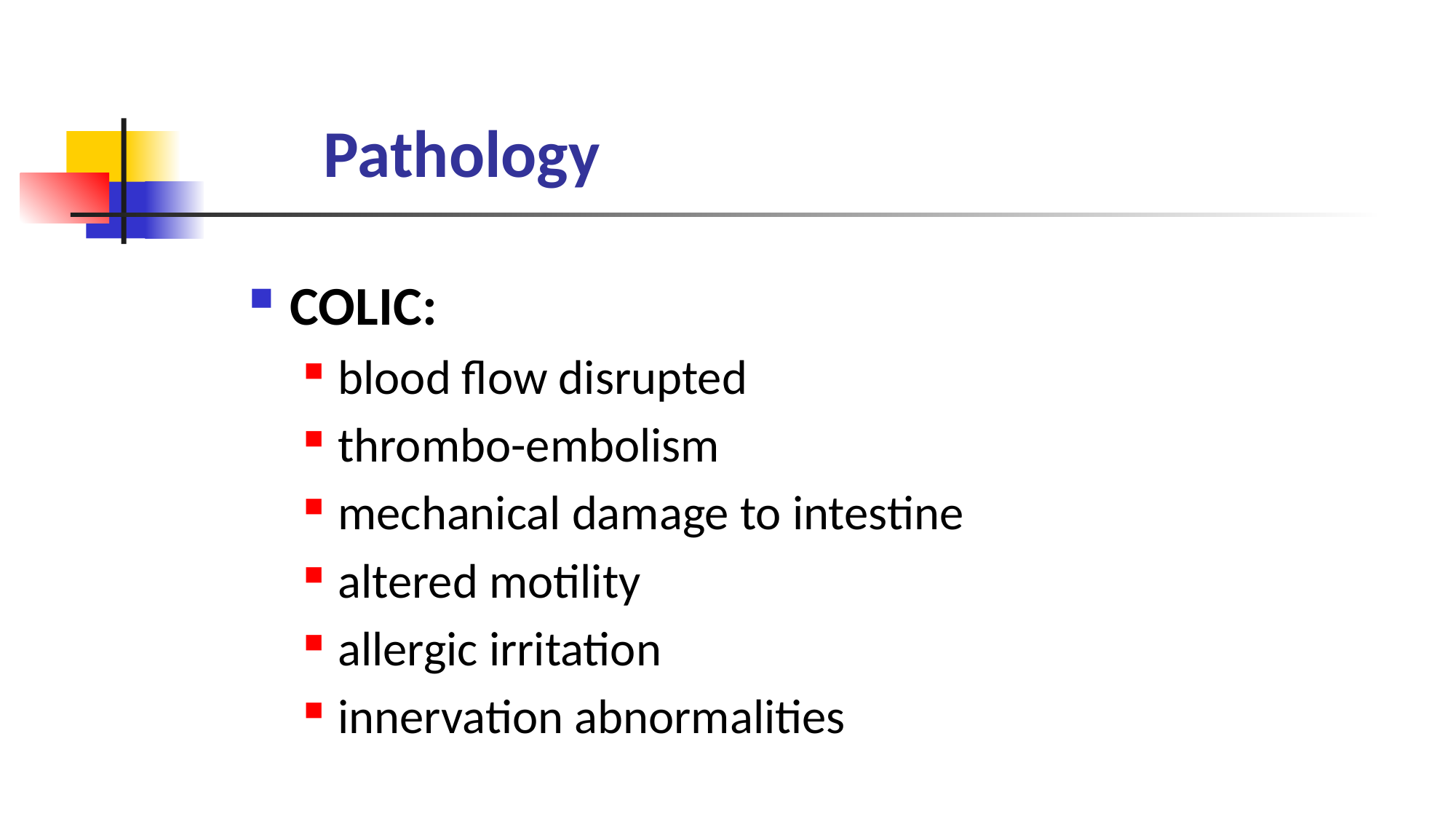

# Pathology
COLIC:
blood flow disrupted
thrombo-embolism
mechanical damage to intestine
altered motility
allergic irritation
innervation abnormalities